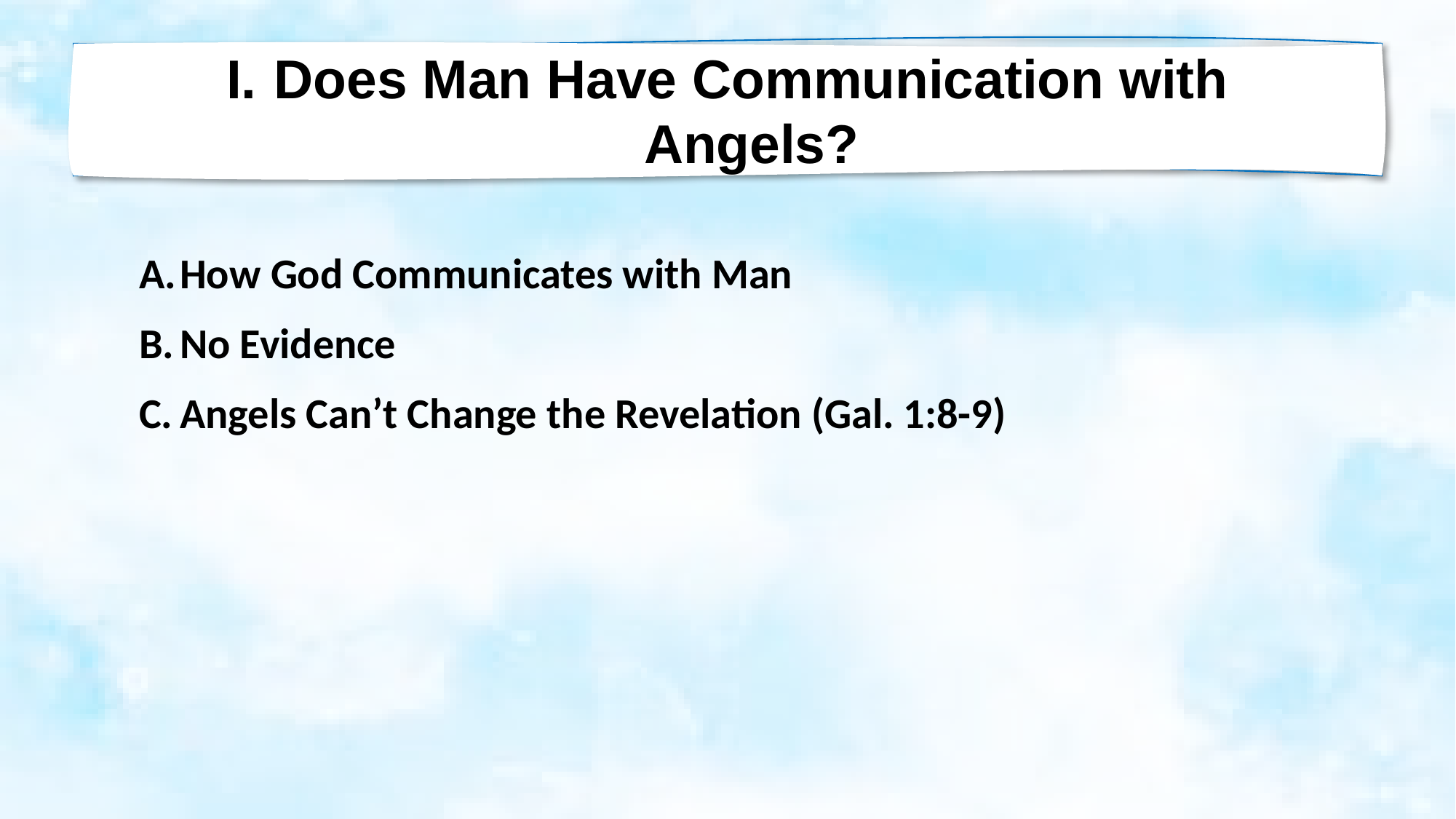

Does Man Have Communication with Angels?
How God Communicates with Man

No Evidence

Angels Can’t Change the Revelation (Gal. 1:8-9)